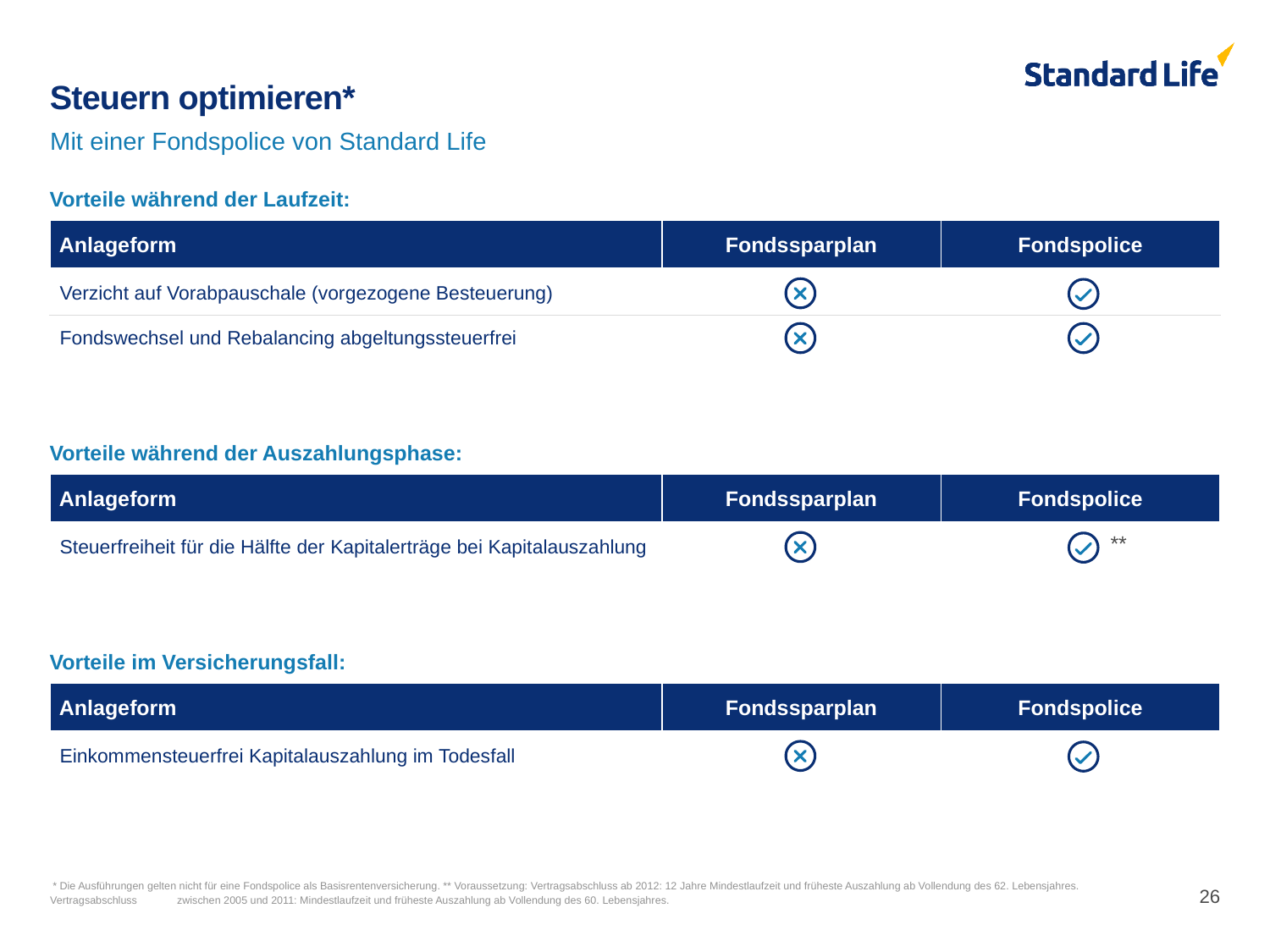

# Steuern optimieren*
Mit einer Fondspolice von Standard Life
Vorteile während der Laufzeit:
| Anlageform | Fondssparplan | Fondspolice |
| --- | --- | --- |
| Verzicht auf Vorabpauschale (vorgezogene Besteuerung) |  |  |
| Fondswechsel und Rebalancing abgeltungssteuerfrei |  |  |

Vorteile während der Auszahlungsphase:
| Anlageform | Fondssparplan | Fondspolice |
| --- | --- | --- |
| Steuerfreiheit für die Hälfte der Kapitalerträge bei Kapitalauszahlung |  |  |
**

Vorteile im Versicherungsfall:

| Anlageform | Fondssparplan | Fondspolice |
| --- | --- | --- |
| Einkommensteuerfrei Kapitalauszahlung im Todesfall |  |  |

26
 * Die Ausführungen gelten nicht für eine Fondspolice als Basisrentenversicherung. ** Voraussetzung: Vertragsabschluss ab 2012: 12 Jahre Mindestlaufzeit und früheste Auszahlung ab Vollendung des 62. Lebensjahres. Vertragsabschluss 	zwischen 2005 und 2011: Mindestlaufzeit und früheste Auszahlung ab Vollendung des 60. Lebensjahres.